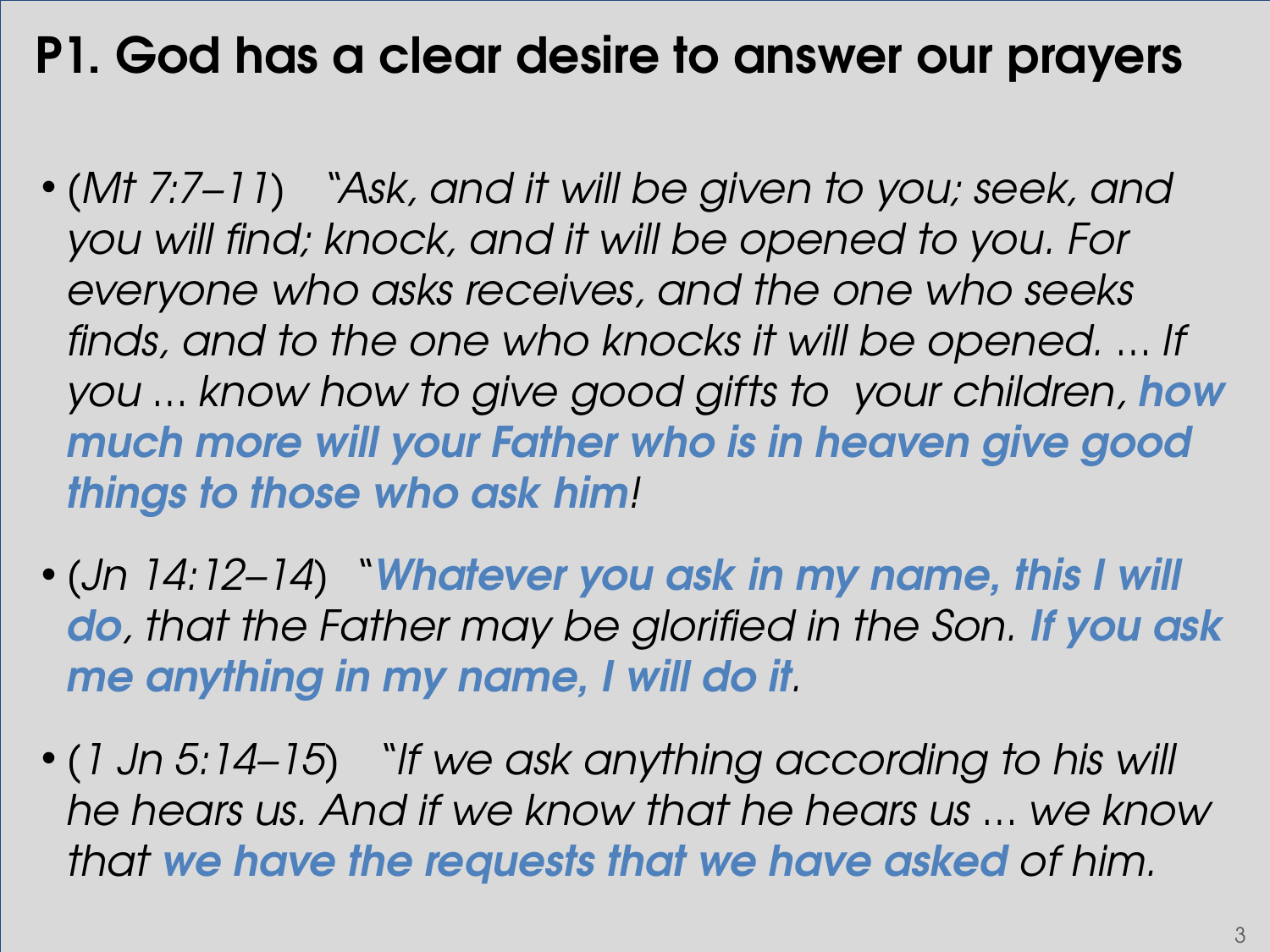

# P1. God has a clear desire to answer our prayers
(Mt 7:7–11)   “Ask, and it will be given to you; seek, and you will find; knock, and it will be opened to you. For everyone who asks receives, and the one who seeks finds, and to the one who knocks it will be opened. … If you … know how to give good gifts to  your children, how much more will your Father who is in heaven give good things to those who ask him!
(Jn 14:12–14)  “Whatever you ask in my name, this I will do, that the Father may be glorified in the Son. If you ask me anything in my name, I will do it.
(1 Jn 5:14–15)   “If we ask anything according to his will he hears us. And if we know that he hears us … we know that we have the requests that we have asked of him.
3